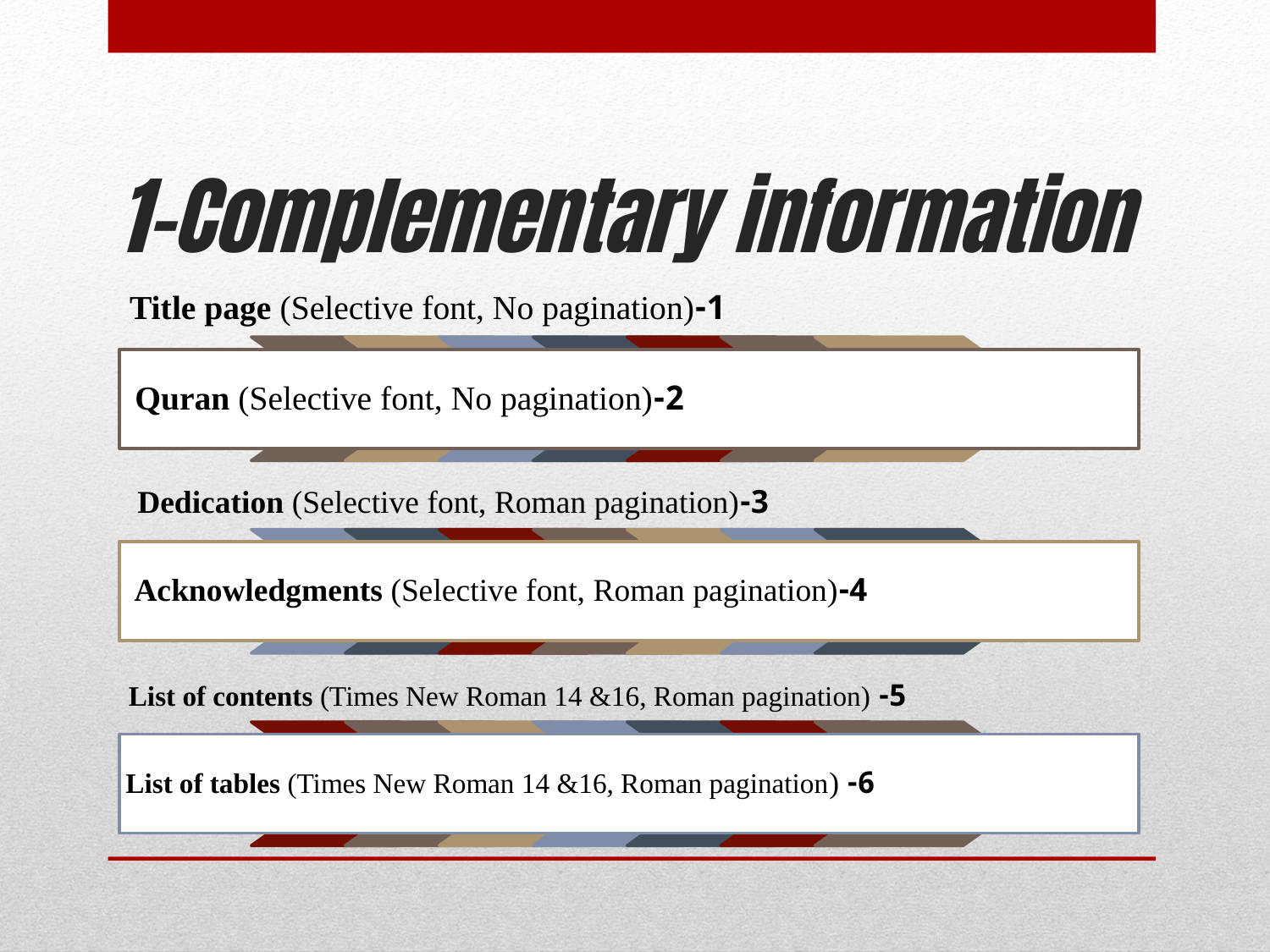

# 1-Complementary information
1-Title page (Selective font, No pagination)

2-Quran (Selective font, No pagination)
3-Dedication (Selective font, Roman pagination)

4-Acknowledgments (Selective font, Roman pagination)
5- List of contents (Times New Roman 14 &16, Roman pagination)

6- List of tables (Times New Roman 14 &16, Roman pagination)